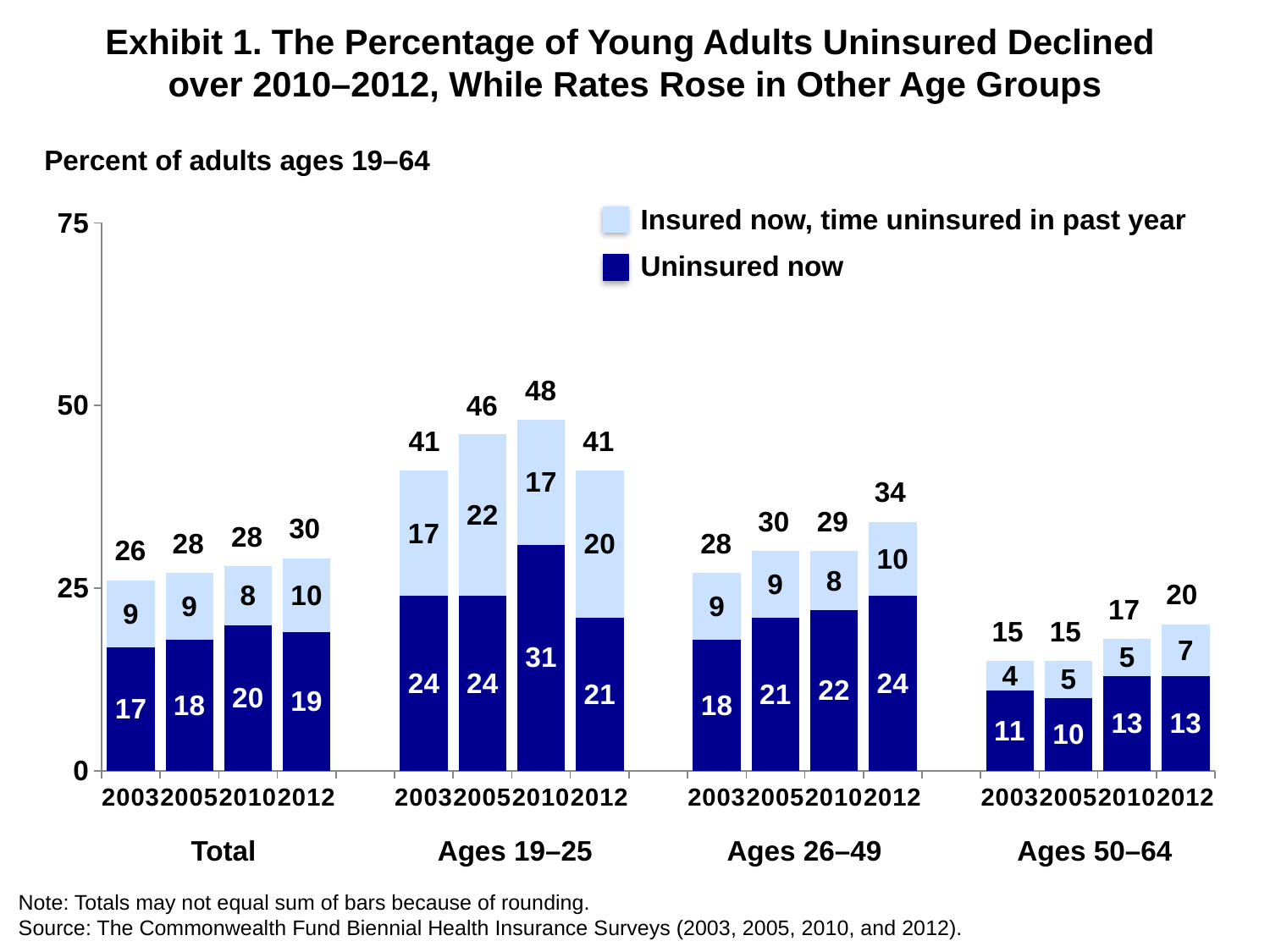

# Exhibit 1. The Percentage of Young Adults Uninsured Declined over 2010–2012, While Rates Rose in Other Age Groups
Percent of adults ages 19–64

### Chart

| Category | Uninsured now | Insured now, time uninsured in past year |
|---|---|---|
| 2003.0 | 17.0 | 9.0 |
| 2005.0 | 18.0 | 9.0 |
| 2010.0 | 20.0 | 8.0 |
| 2012.0 | 19.0 | 10.0 |
|  | None | None |
| 2003.0 | 24.0 | 17.0 |
| 2005.0 | 24.0 | 22.0 |
| 2010.0 | 31.0 | 17.0 |
| 2012.0 | 21.0 | 20.0 |
|  | None | None |
| 2003.0 | 18.0 | 9.0 |
| 2005.0 | 21.0 | 9.0 |
| 2010.0 | 22.0 | 8.0 |
| 2012.0 | 24.0 | 10.0 |
|  | None | None |
| 2003.0 | 11.0 | 4.0 |
| 2005.0 | 10.0 | 5.0 |
| 2010.0 | 13.0 | 5.0 |
| 2012.0 | 13.0 | 7.0 |
Insured now, time uninsured in past year

Uninsured now

48
46
41
41
34
30
29
30
28
28
28
26
20
17
15
15
Total
Ages 19–25
Ages 26–49
Ages 50–64
Note: Totals may not equal sum of bars because of rounding.
Source: The Commonwealth Fund Biennial Health Insurance Surveys (2003, 2005, 2010, and 2012).